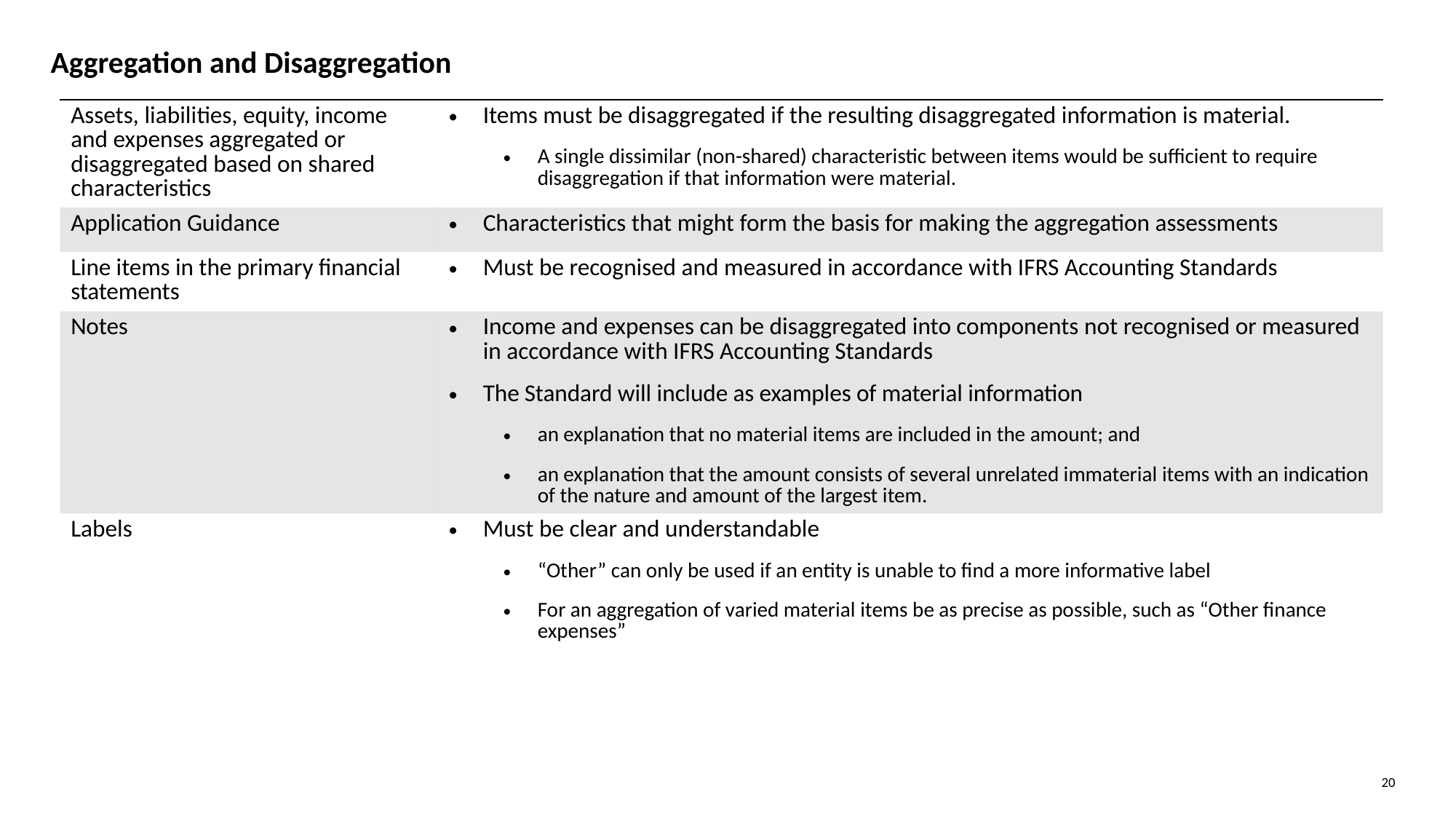

# Aggregation and Disaggregation
| Assets, liabilities, equity, income and expenses aggregated or disaggregated based on shared characteristics | Items must be disaggregated if the resulting disaggregated information is material. A single dissimilar (non-shared) characteristic between items would be sufficient to require disaggregation if that information were material. |
| --- | --- |
| Application Guidance | Characteristics that might form the basis for making the aggregation assessments |
| Line items in the primary financial statements | Must be recognised and measured in accordance with IFRS Accounting Standards |
| Notes | Income and expenses can be disaggregated into components not recognised or measured in accordance with IFRS Accounting Standards The Standard will include as examples of material information an explanation that no material items are included in the amount; and an explanation that the amount consists of several unrelated immaterial items with an indication of the nature and amount of the largest item. |
| Labels | Must be clear and understandable “Other” can only be used if an entity is unable to find a more informative label For an aggregation of varied material items be as precise as possible, such as “Other finance expenses” |